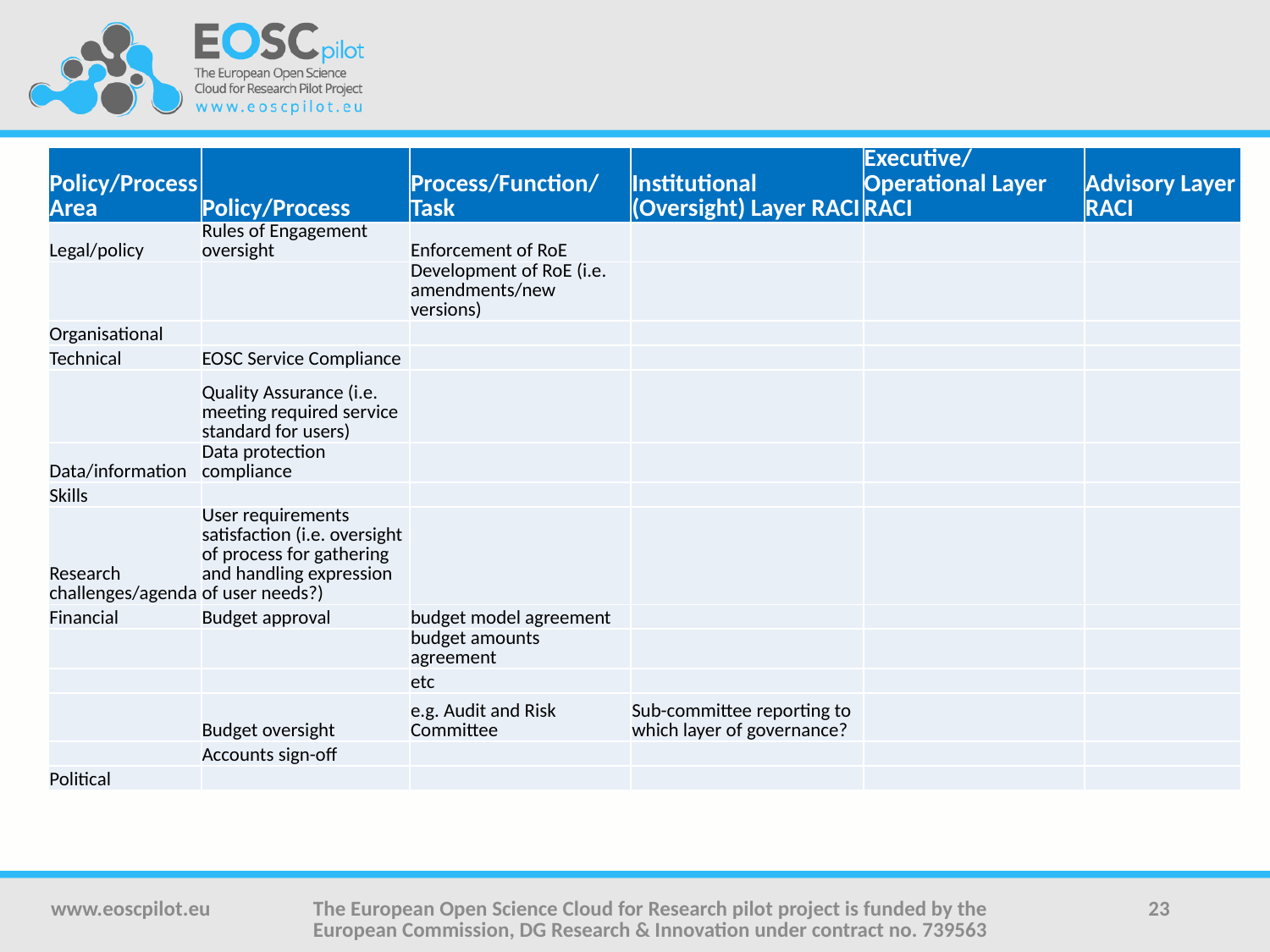

#
| Policy/Process Area | Policy/Process | Process/Function/Task | Institutional (Oversight) Layer RACI | Executive/Operational Layer RACI | Advisory Layer RACI |
| --- | --- | --- | --- | --- | --- |
| Legal/policy | Rules of Engagement oversight | Enforcement of RoE |  |  |  |
|  |  | Development of RoE (i.e. amendments/new versions) |  |  |  |
| Organisational |  |  |  |  |  |
| Technical | EOSC Service Compliance |  |  |  |  |
|  | Quality Assurance (i.e. meeting required service standard for users) |  |  |  |  |
| Data/information | Data protection compliance |  |  |  |  |
| Skills |  |  |  |  |  |
| Research challenges/agenda | User requirements satisfaction (i.e. oversight of process for gathering and handling expression of user needs?) |  |  |  |  |
| Financial | Budget approval | budget model agreement |  |  |  |
|  |  | budget amounts agreement |  |  |  |
|  |  | etc |  |  |  |
|  | Budget oversight | e.g. Audit and Risk Committee | Sub-committee reporting to which layer of governance? |  |  |
|  | Accounts sign-off |  |  |  |  |
| Political |  |  |  |  |  |
www.eoscpilot.eu
The European Open Science Cloud for Research pilot project is funded by the European Commission, DG Research & Innovation under contract no. 739563
23